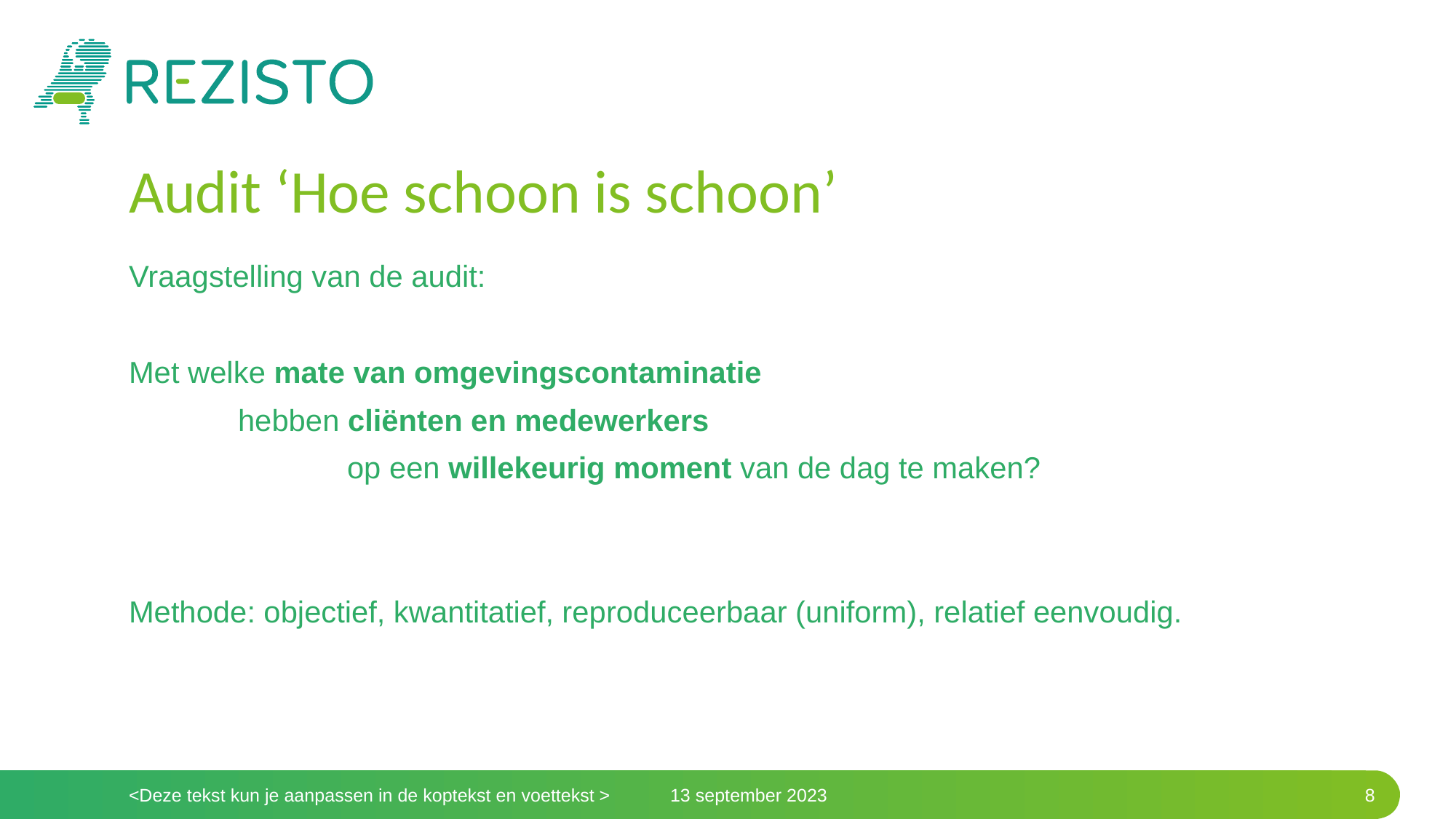

# Audit ‘Hoe schoon is schoon’
Vraagstelling van de audit:

Met welke mate van omgevingscontaminatie
	hebben cliënten en medewerkers
		op een willekeurig moment van de dag te maken?

Methode: objectief, kwantitatief, reproduceerbaar (uniform), relatief eenvoudig.
<Deze tekst kun je aanpassen in de koptekst en voettekst >
13 september 2023
8